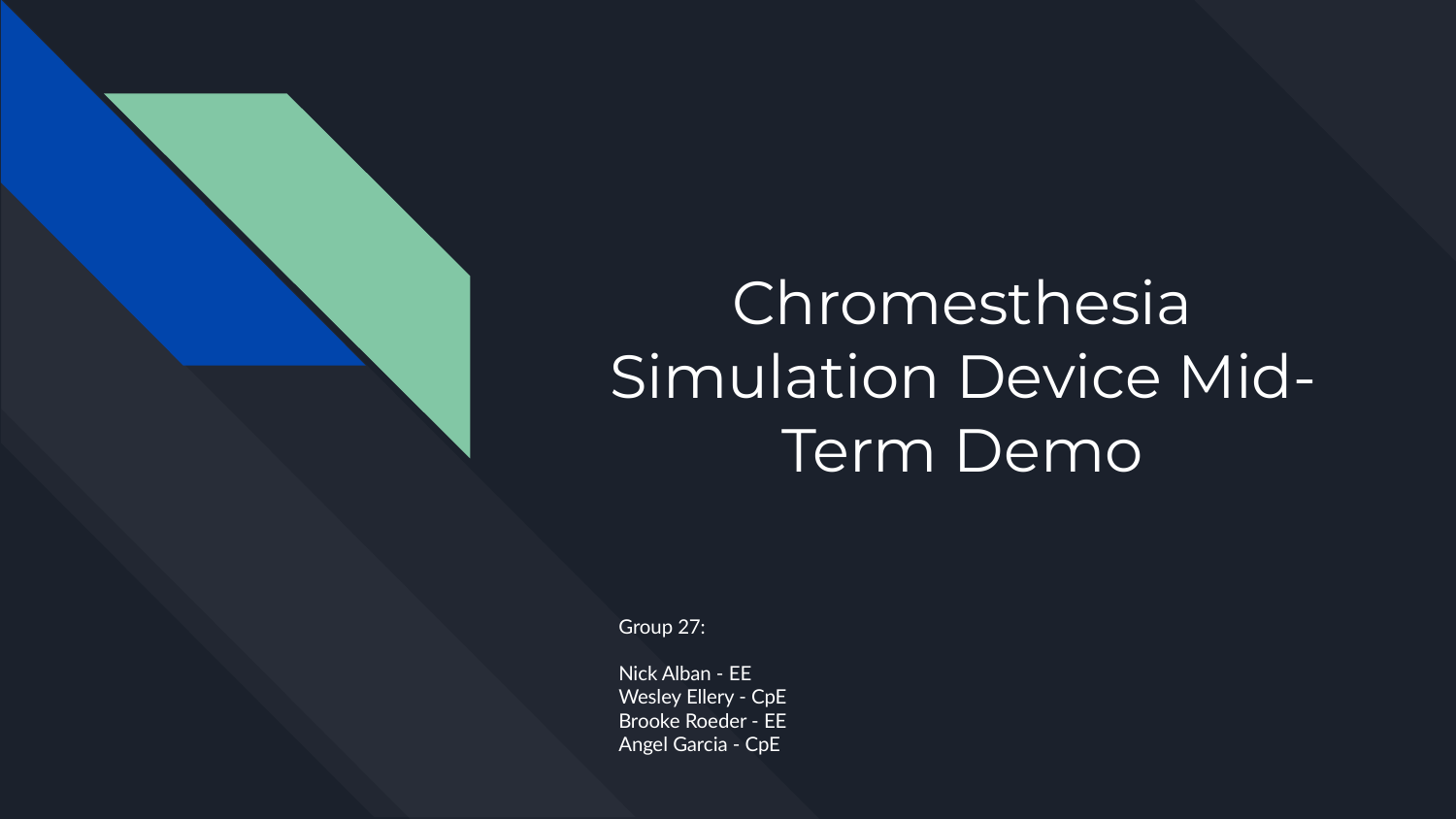

# Chromesthesia Simulation Device Mid-Term Demo
Group 27:

Nick Alban - EE
Wesley Ellery - CpE
Brooke Roeder - EE
Angel Garcia - CpE